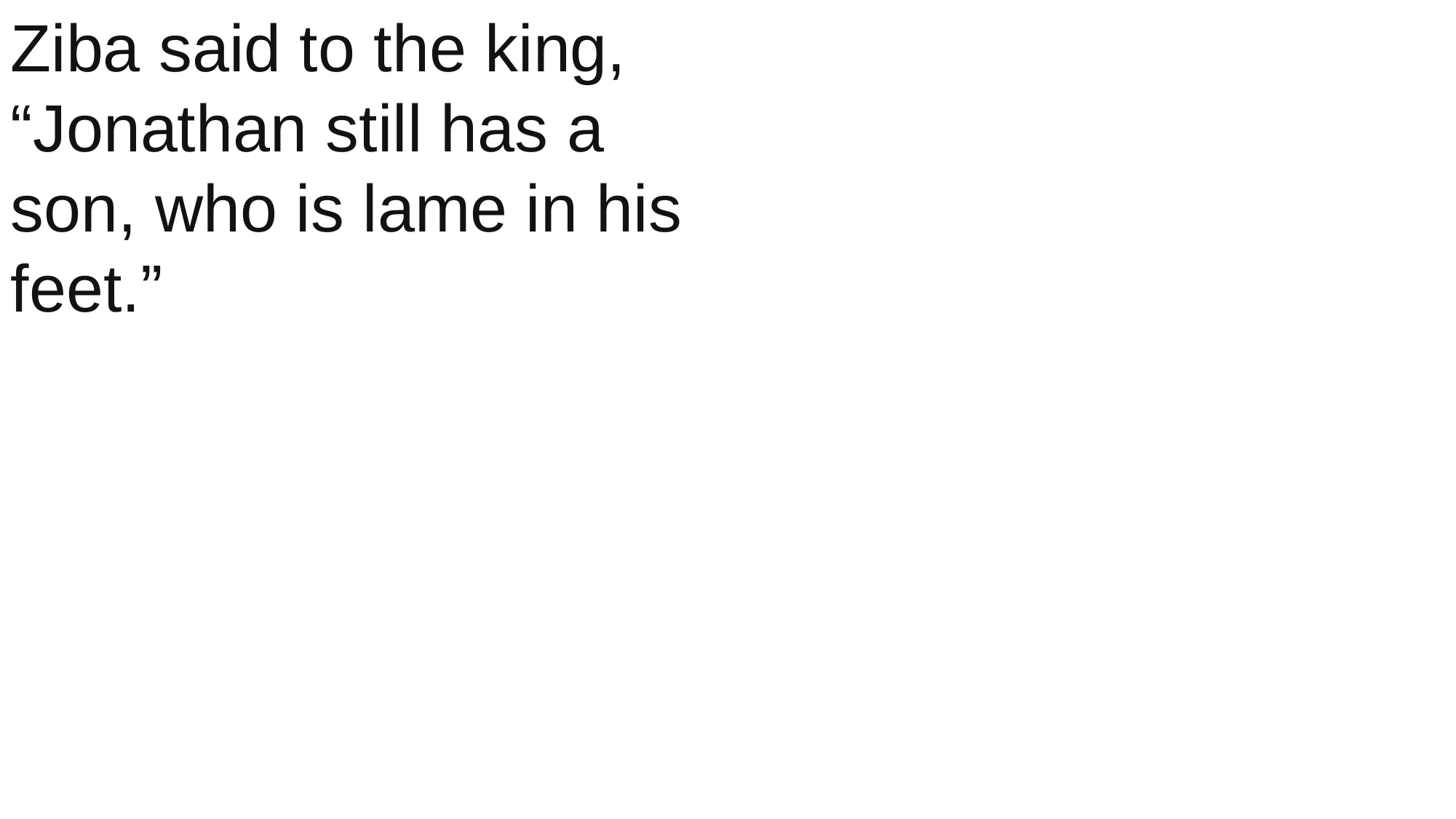

Ziba said to the king, “Jonathan still has a son, who is lame in his feet.”
 John